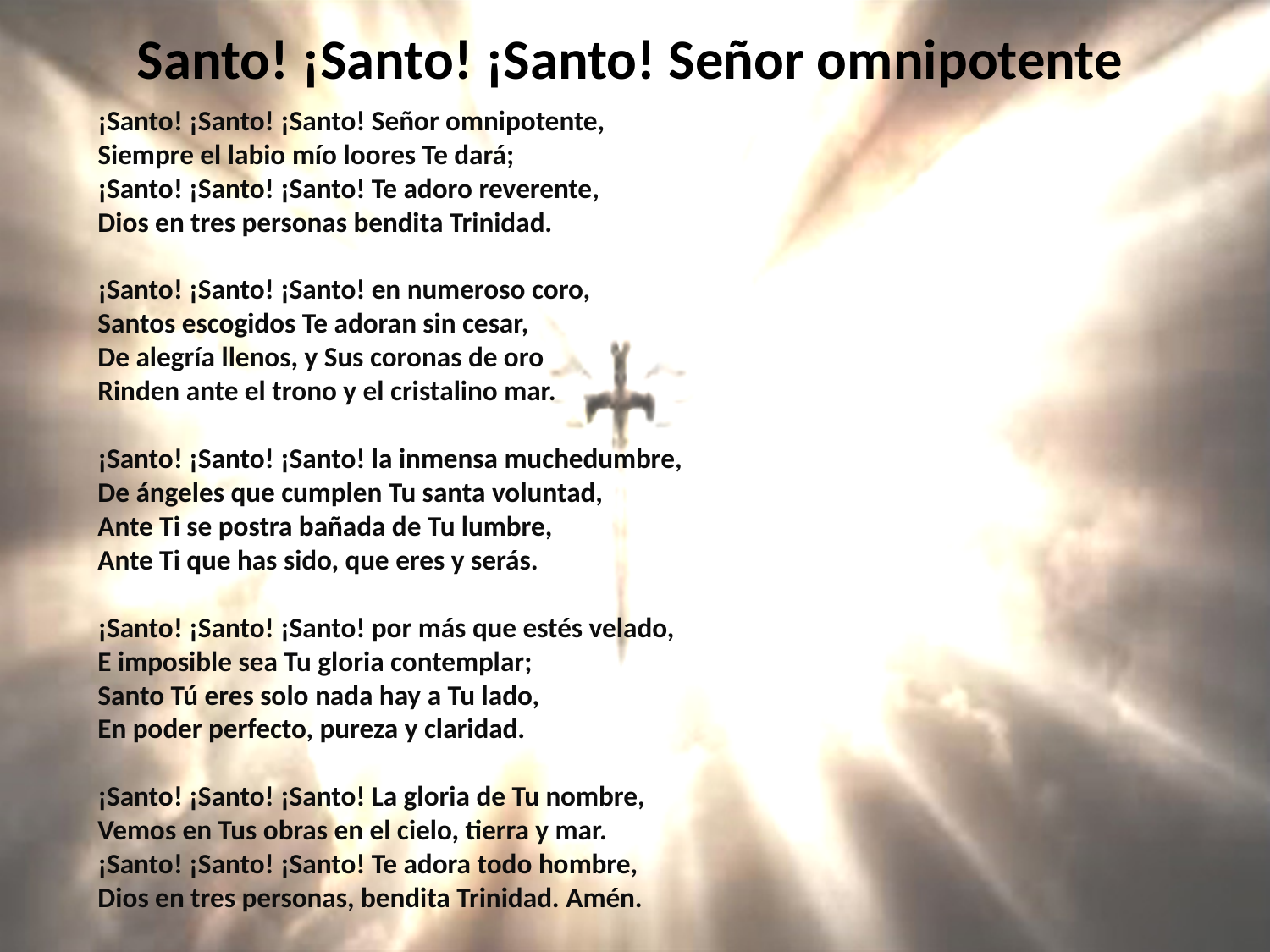

# Santo! ¡Santo! ¡Santo! Señor omnipotente
¡Santo! ¡Santo! ¡Santo! Señor omnipotente,
Siempre el labio mío loores Te dará;
¡Santo! ¡Santo! ¡Santo! Te adoro reverente,
Dios en tres personas bendita Trinidad.
¡Santo! ¡Santo! ¡Santo! en numeroso coro,
Santos escogidos Te adoran sin cesar,
De alegría llenos, y Sus coronas de oro
Rinden ante el trono y el cristalino mar.
¡Santo! ¡Santo! ¡Santo! la inmensa muchedumbre,
De ángeles que cumplen Tu santa voluntad,
Ante Ti se postra bañada de Tu lumbre,
Ante Ti que has sido, que eres y serás.
¡Santo! ¡Santo! ¡Santo! por más que estés velado,
E imposible sea Tu gloria contemplar;
Santo Tú eres solo nada hay a Tu lado,
En poder perfecto, pureza y claridad.
¡Santo! ¡Santo! ¡Santo! La gloria de Tu nombre,
Vemos en Tus obras en el cielo, tierra y mar.
¡Santo! ¡Santo! ¡Santo! Te adora todo hombre,
Dios en tres personas, bendita Trinidad. Amén.